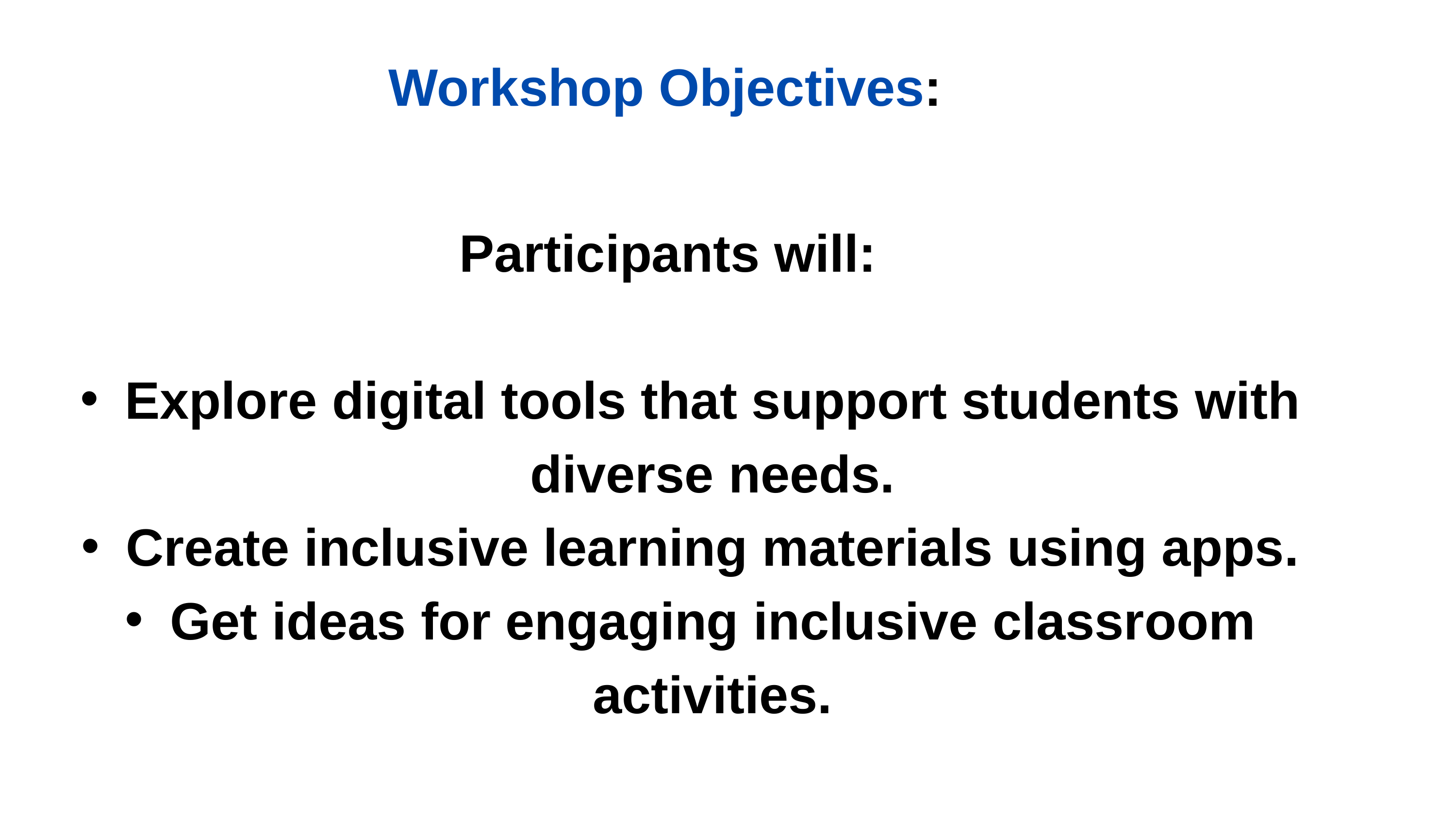

Workshop Objectives:
Participants will:

Explore digital tools that support students with diverse needs.
Create inclusive learning materials using apps.
Get ideas for engaging inclusive classroom activities.